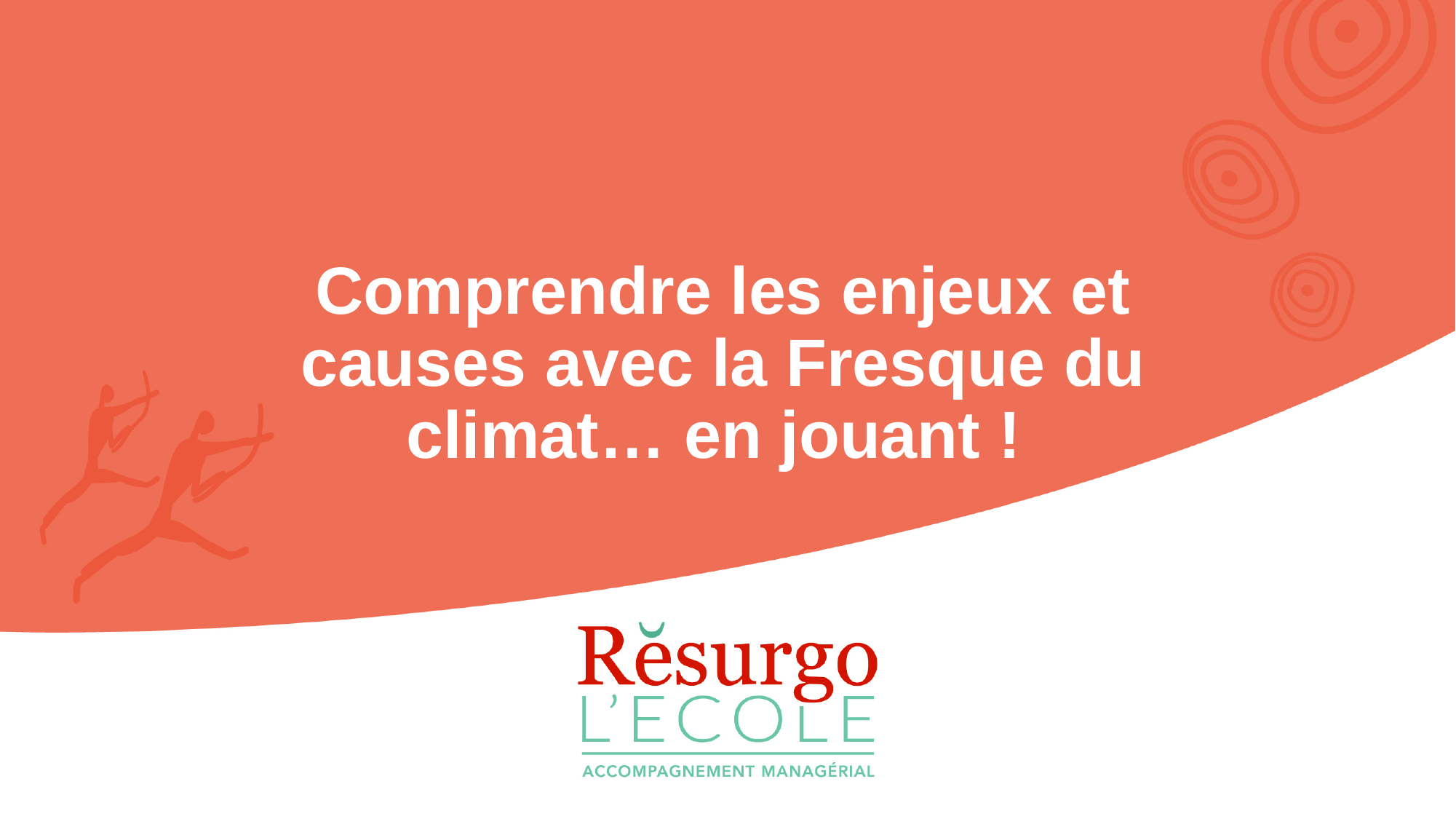

Comprendre les enjeux et causes avec la Fresque du climat… en jouant !